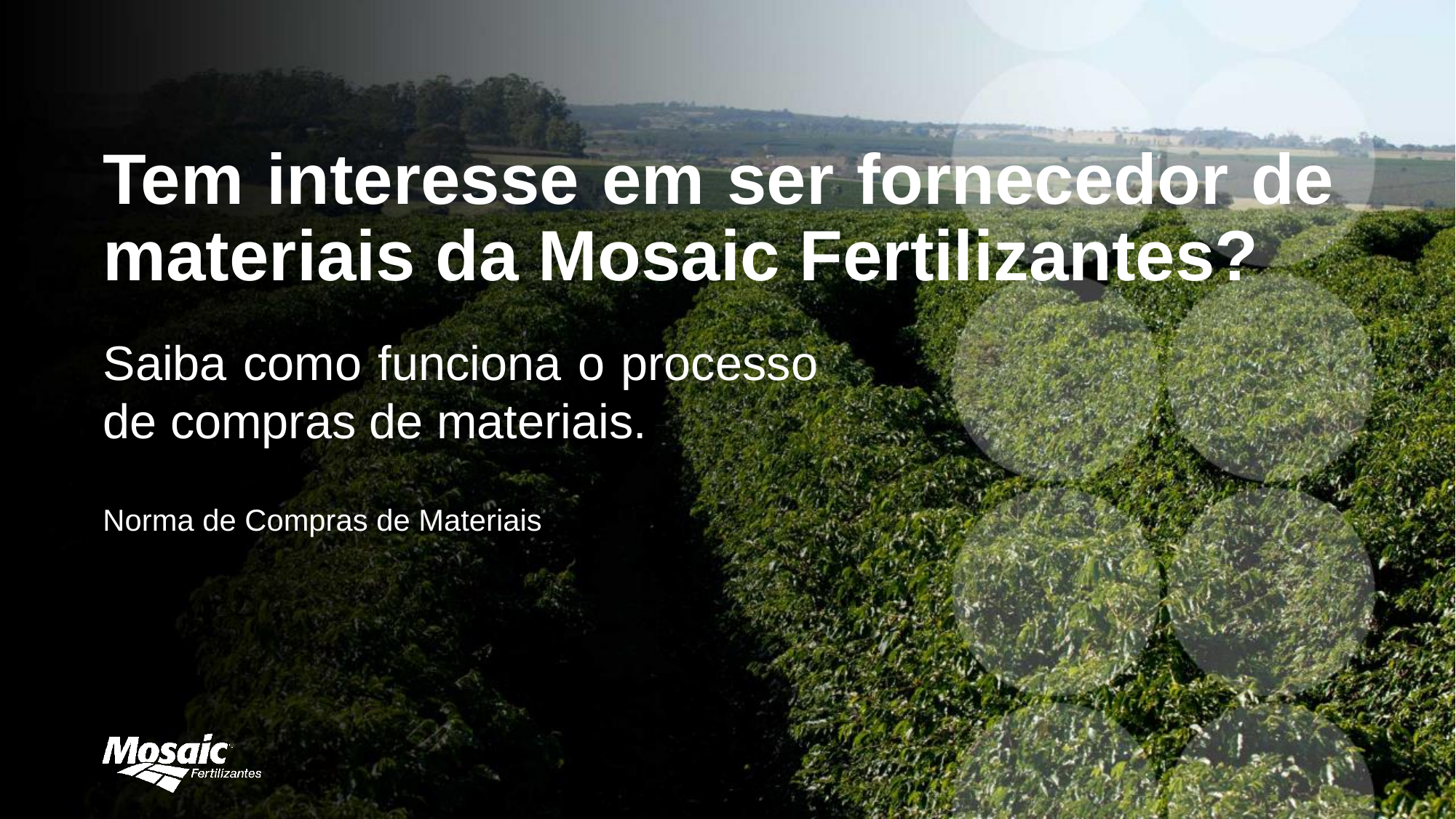

# Tem interesse em ser fornecedor de materiais da Mosaic Fertilizantes?
Saiba como funciona o processo de compras de materiais.
Norma de Compras de Materiais